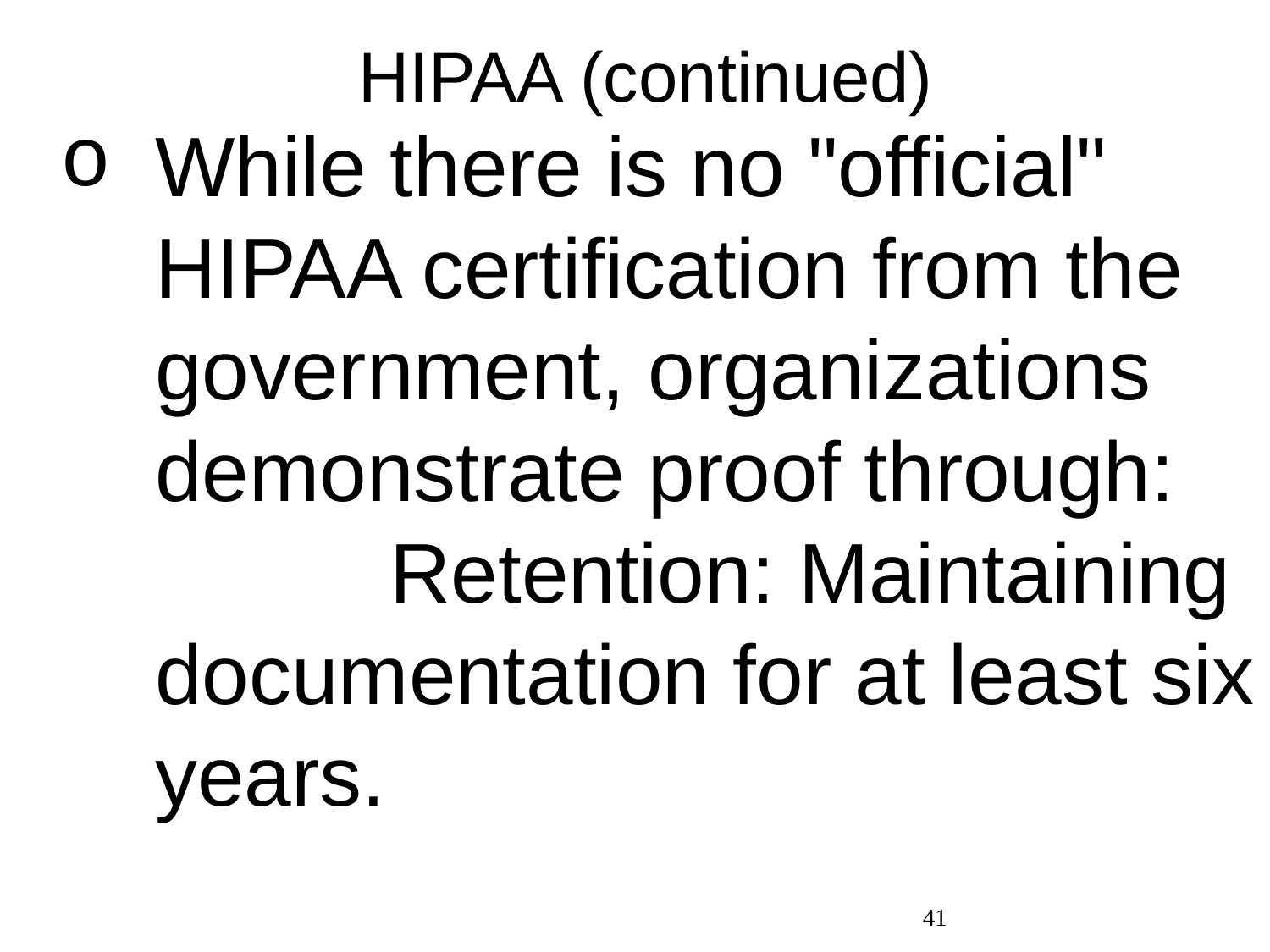

# HIPAA (continued)
While there is no "official" HIPAA certification from the government, organizations demonstrate proof through:              Retention: Maintaining documentation for at least six years.
41